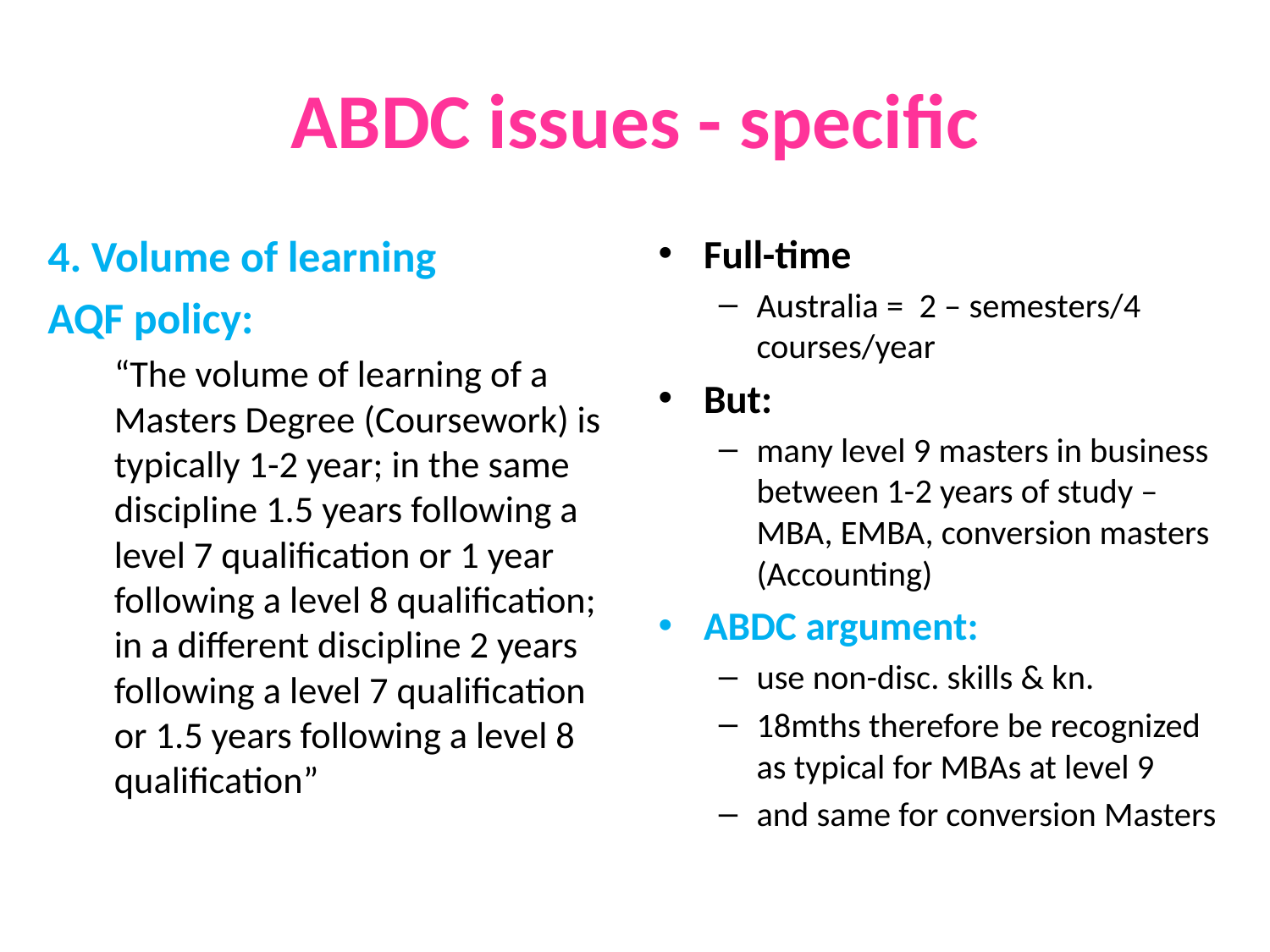

# ABDC issues - specific
4. Volume of learning
AQF policy:
“The volume of learning of a Masters Degree (Coursework) is typically 1-2 year; in the same discipline 1.5 years following a level 7 qualification or 1 year following a level 8 qualification; in a different discipline 2 years following a level 7 qualification or 1.5 years following a level 8 qualification”

Full-time
Australia =  2 – semesters/4 courses/year
But:
many level 9 masters in business between 1-2 years of study – MBA, EMBA, conversion masters (Accounting)
ABDC argument:
use non-disc. skills & kn.
18mths therefore be recognized as typical for MBAs at level 9
and same for conversion Masters